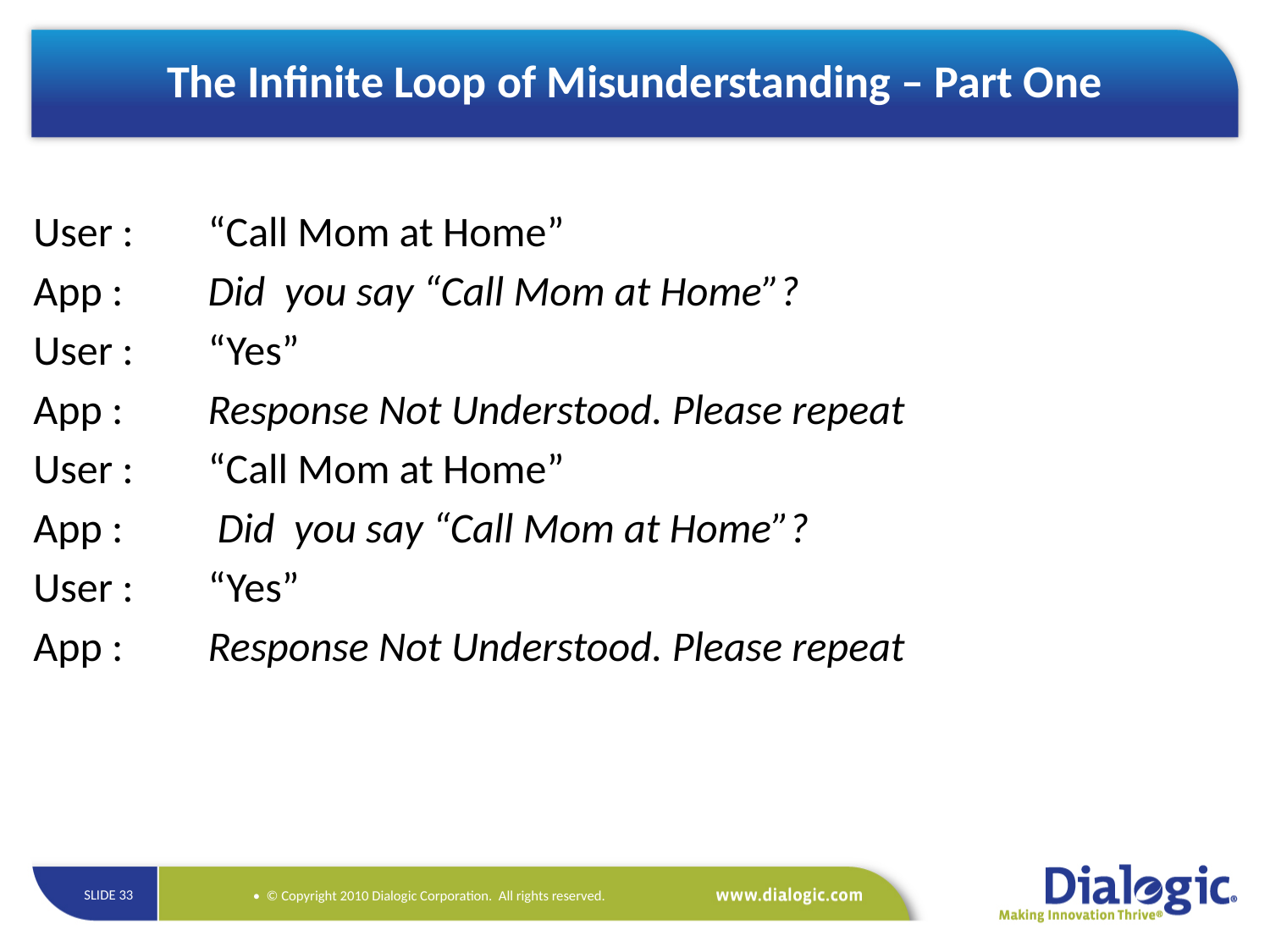

# The Infinite Loop of Misunderstanding – Part One

User :	“Call Mom at Home”
App :	Did  you say “Call Mom at Home”?
User :	“Yes”
App : 	Response Not Understood. Please repeat
User :	“Call Mom at Home”
App :	 Did  you say “Call Mom at Home”?
User :	“Yes”
App : 	Response Not Understood. Please repeat